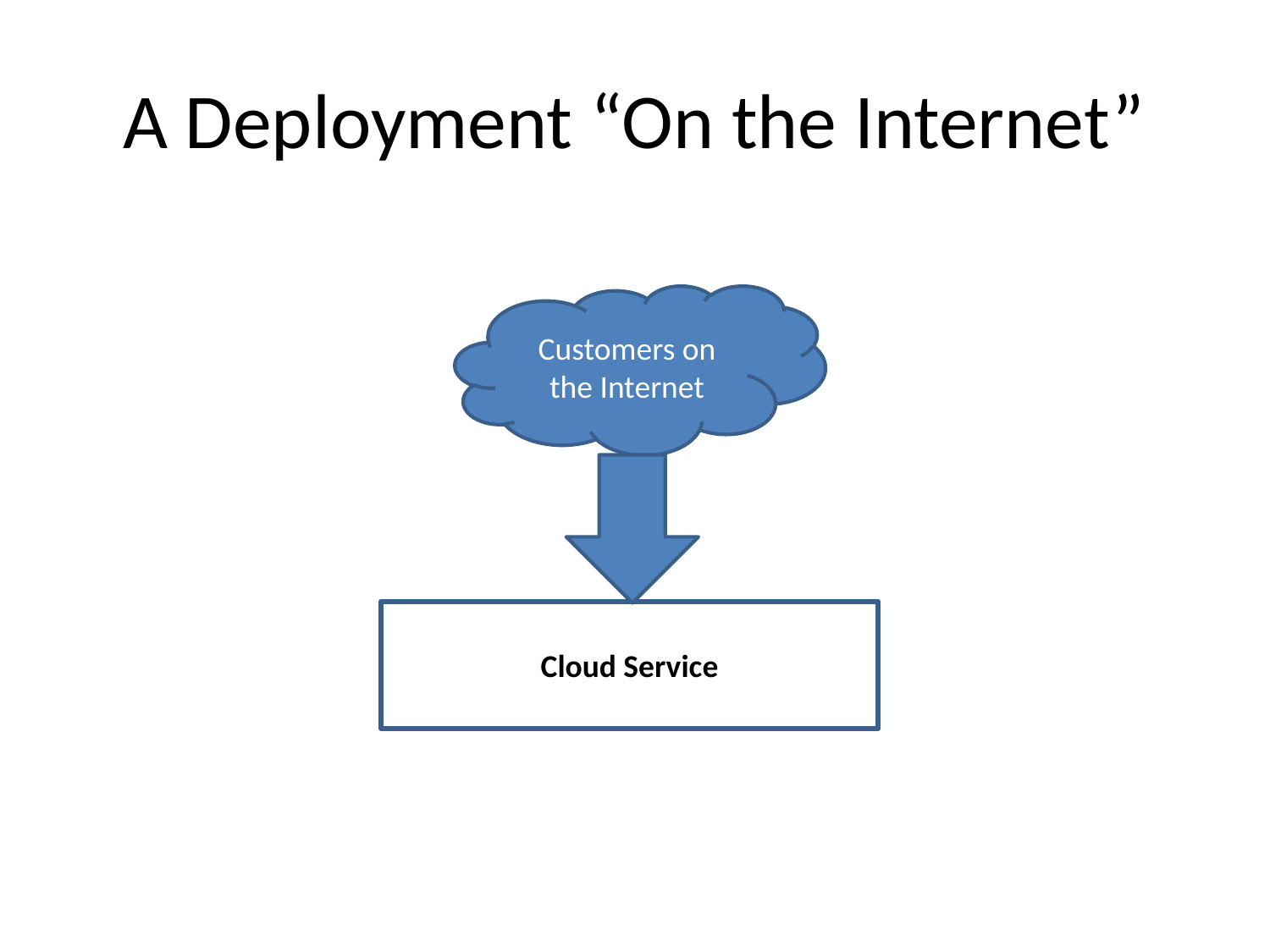

# A Deployment “On the Internet”

Customers on the Internet

Cloud Service